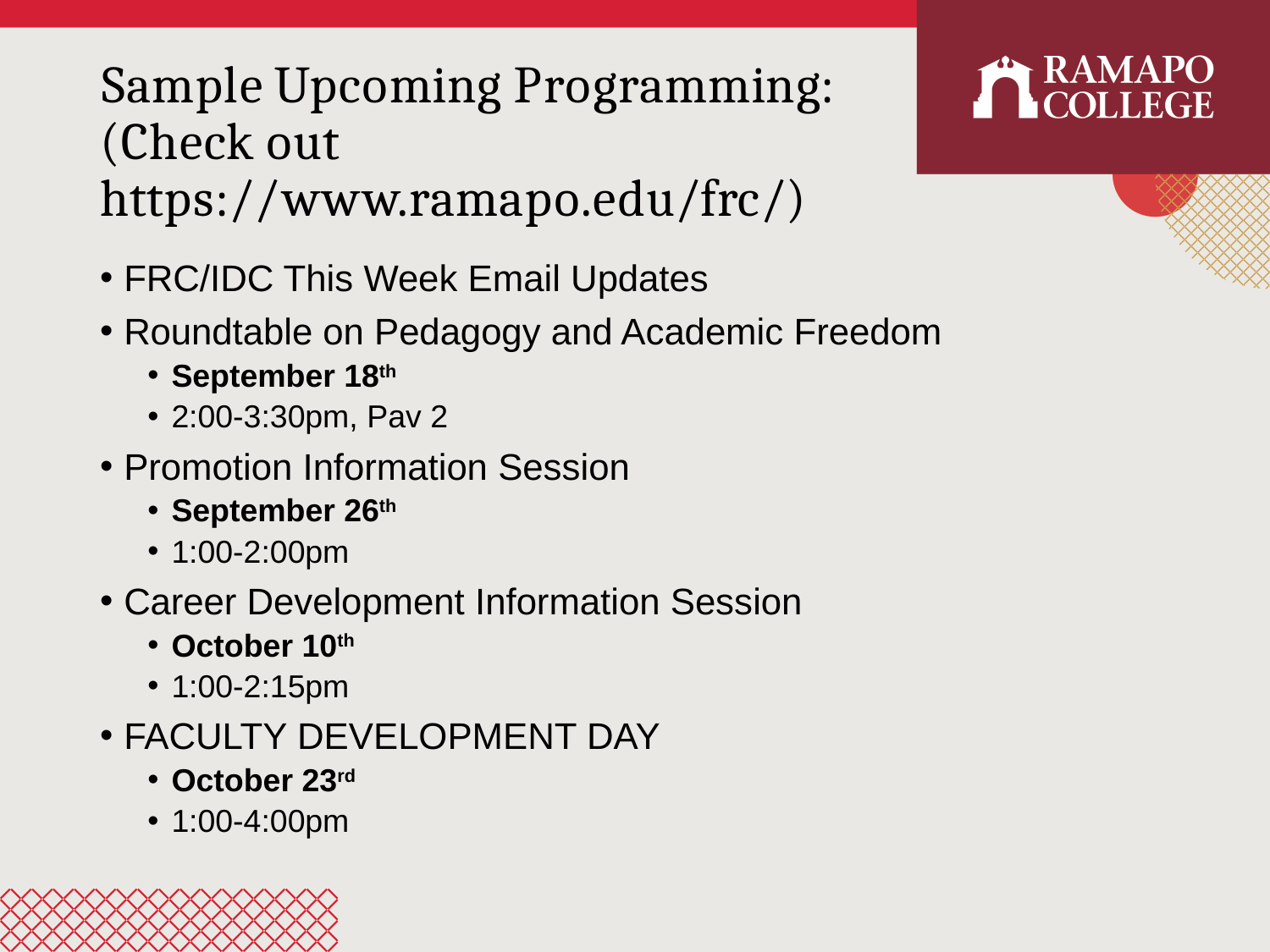

# Sample Upcoming Programming: (Check out https://www.ramapo.edu/frc/)
FRC/IDC This Week Email Updates
Roundtable on Pedagogy and Academic Freedom
September 18th
2:00-3:30pm, Pav 2
Promotion Information Session
September 26th
1:00-2:00pm
Career Development Information Session
October 10th
1:00-2:15pm
FACULTY DEVELOPMENT DAY
October 23rd
1:00-4:00pm